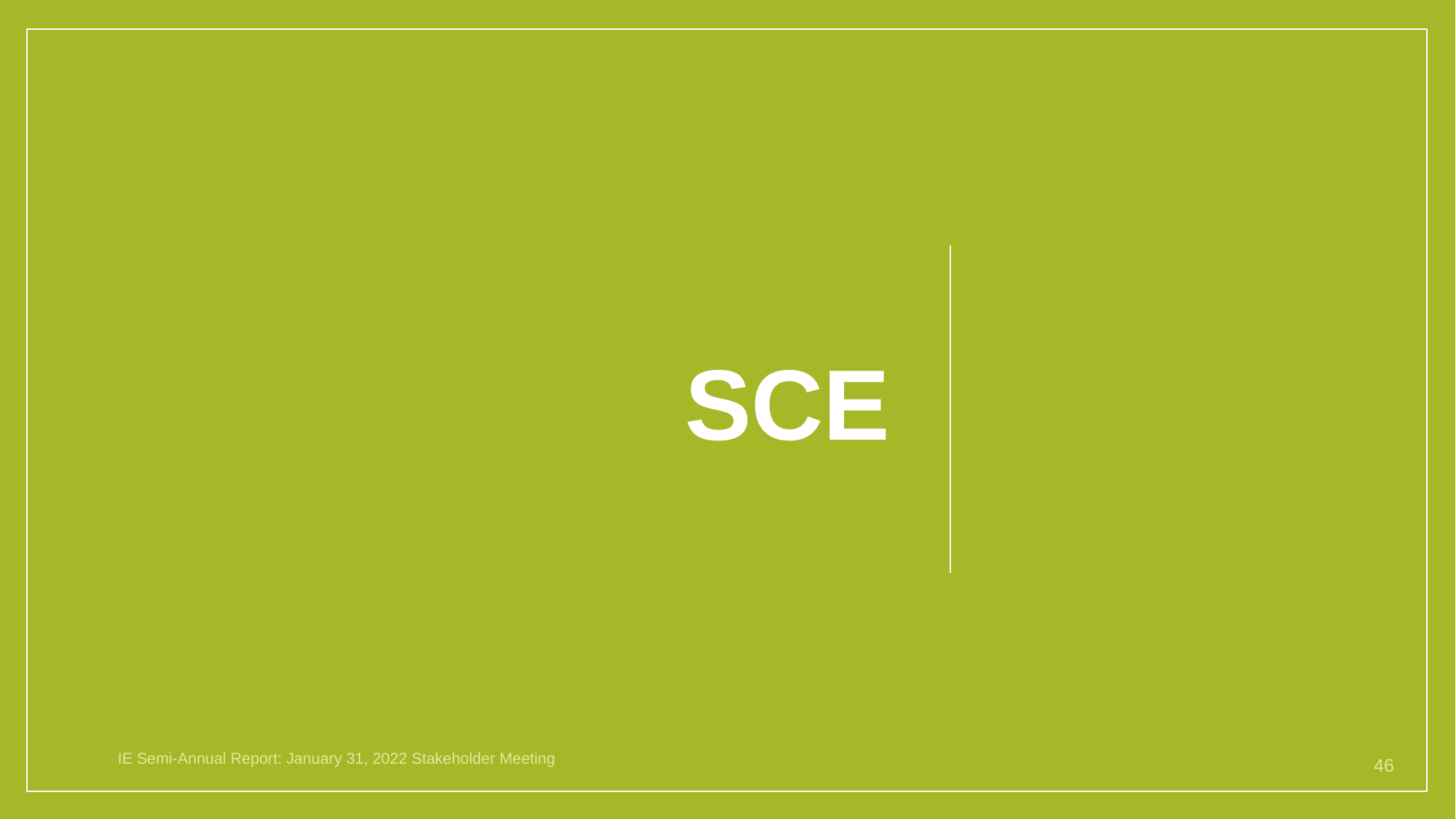

# SCE
IE Semi-Annual Report: January 31, 2022 Stakeholder Meeting

46